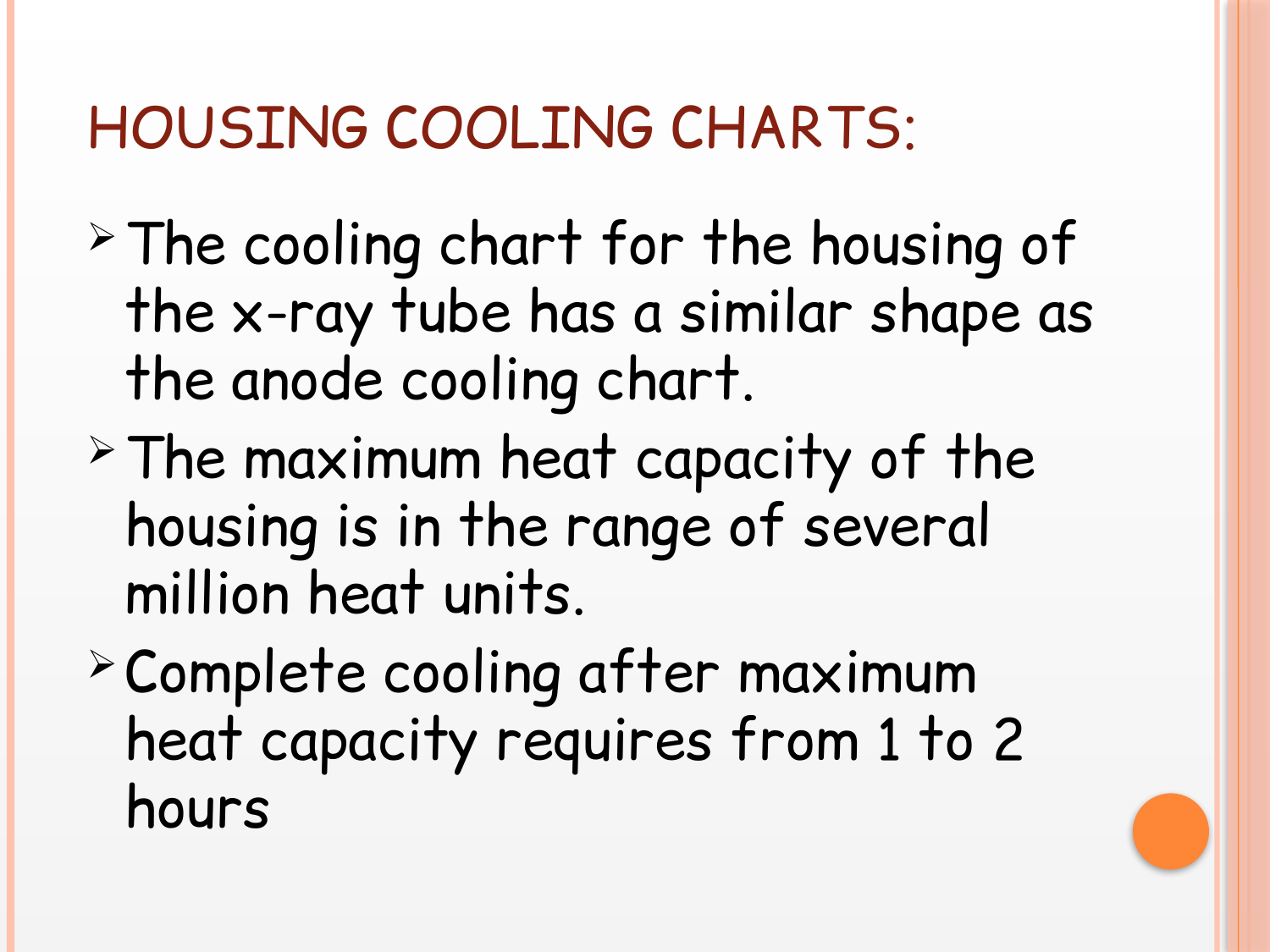

# Housing cooling charts:
The cooling chart for the housing of the x-ray tube has a similar shape as the anode cooling chart.
The maximum heat capacity of the housing is in the range of several million heat units.
Complete cooling after maximum heat capacity requires from 1 to 2 hours